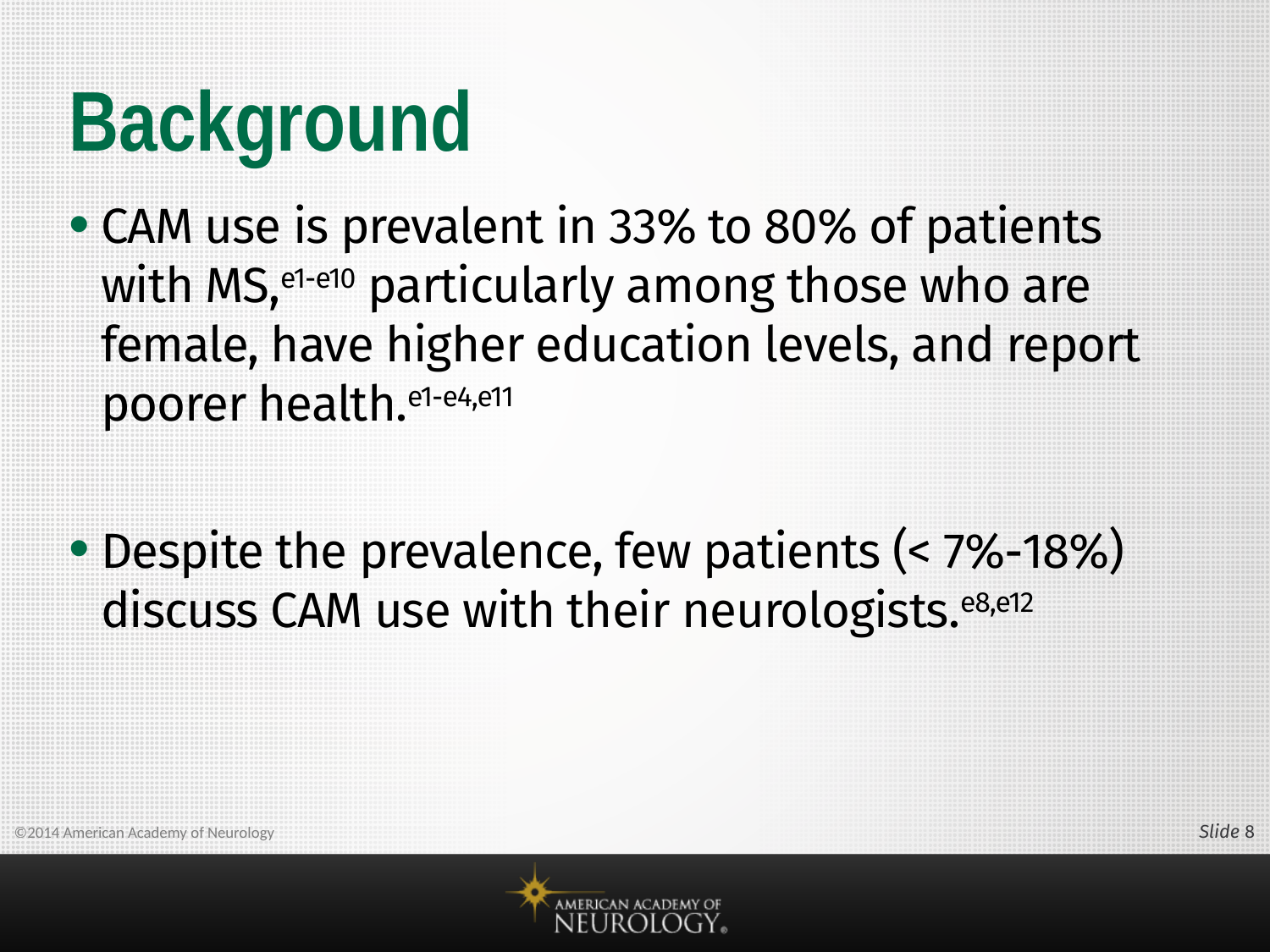

# Background
CAM use is prevalent in 33% to 80% of patients with MS,e1−e10 particularly among those who are female, have higher education levels, and report poorer health.e1−e4,e11

Despite the prevalence, few patients (< 7%−18%) discuss CAM use with their neurologists.e8,e12

Slide 8